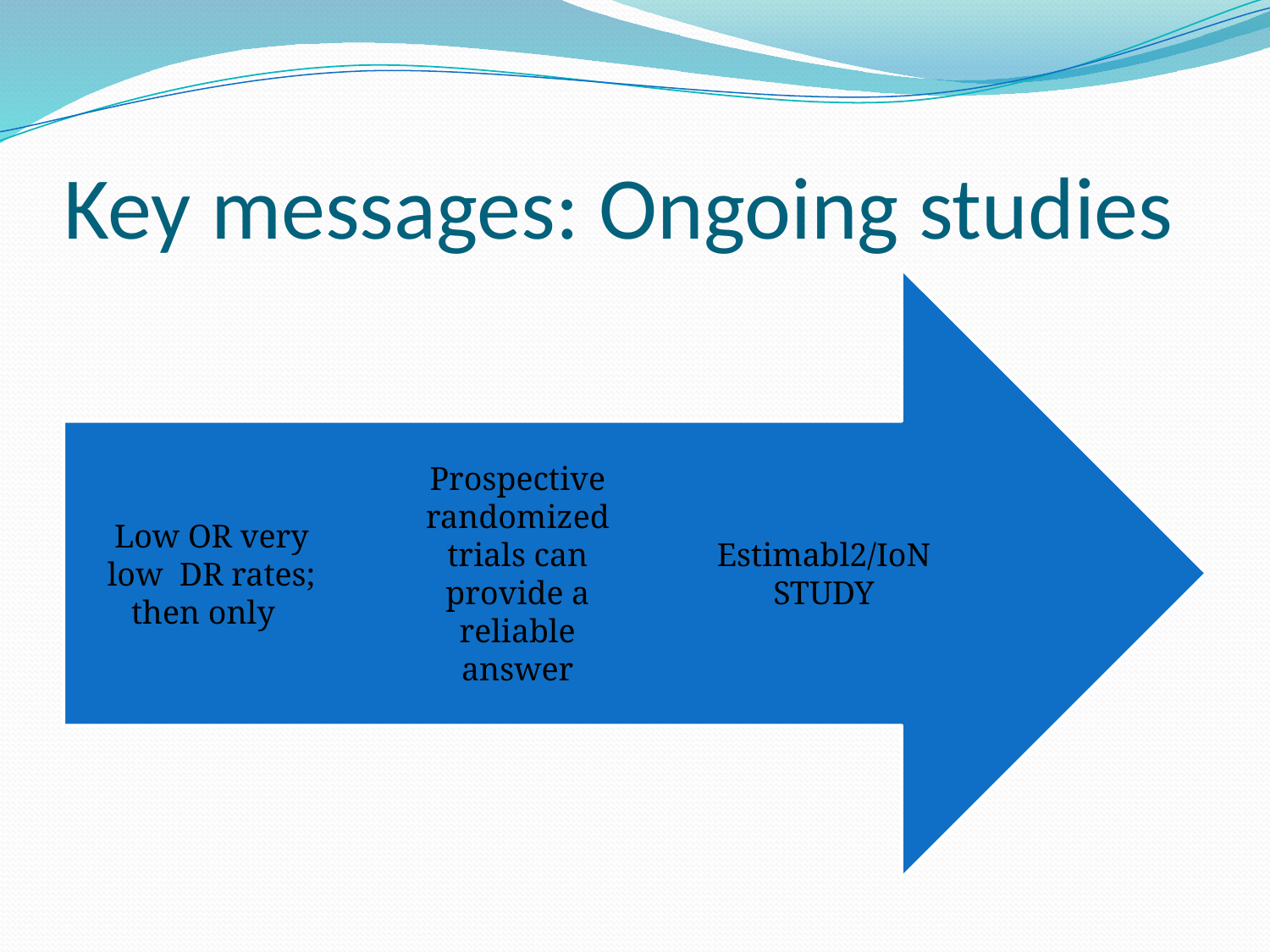

# Key messages: Ongoing studies
Low OR very low  DR rates; then only
Prospective randomized trials can provide a reliable answer
Estimabl2/IoN STUDY